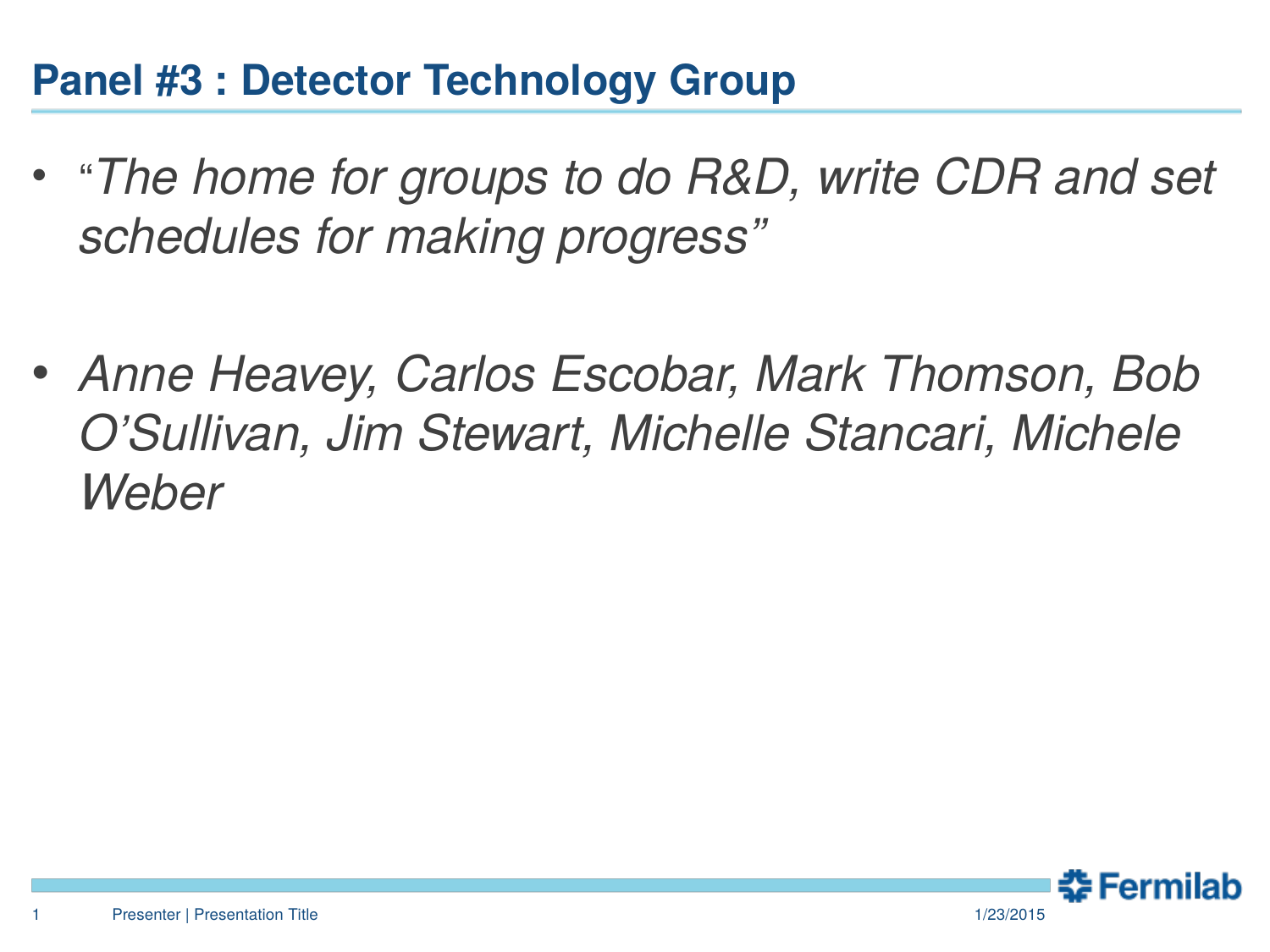

# Panel #3 : Detector Technology Group
“The home for groups to do R&D, write CDR and set schedules for making progress”

Anne Heavey, Carlos Escobar, Mark Thomson, Bob O’Sullivan, Jim Stewart, Michelle Stancari, Michele Weber

1
Presenter | Presentation Title
1/23/2015